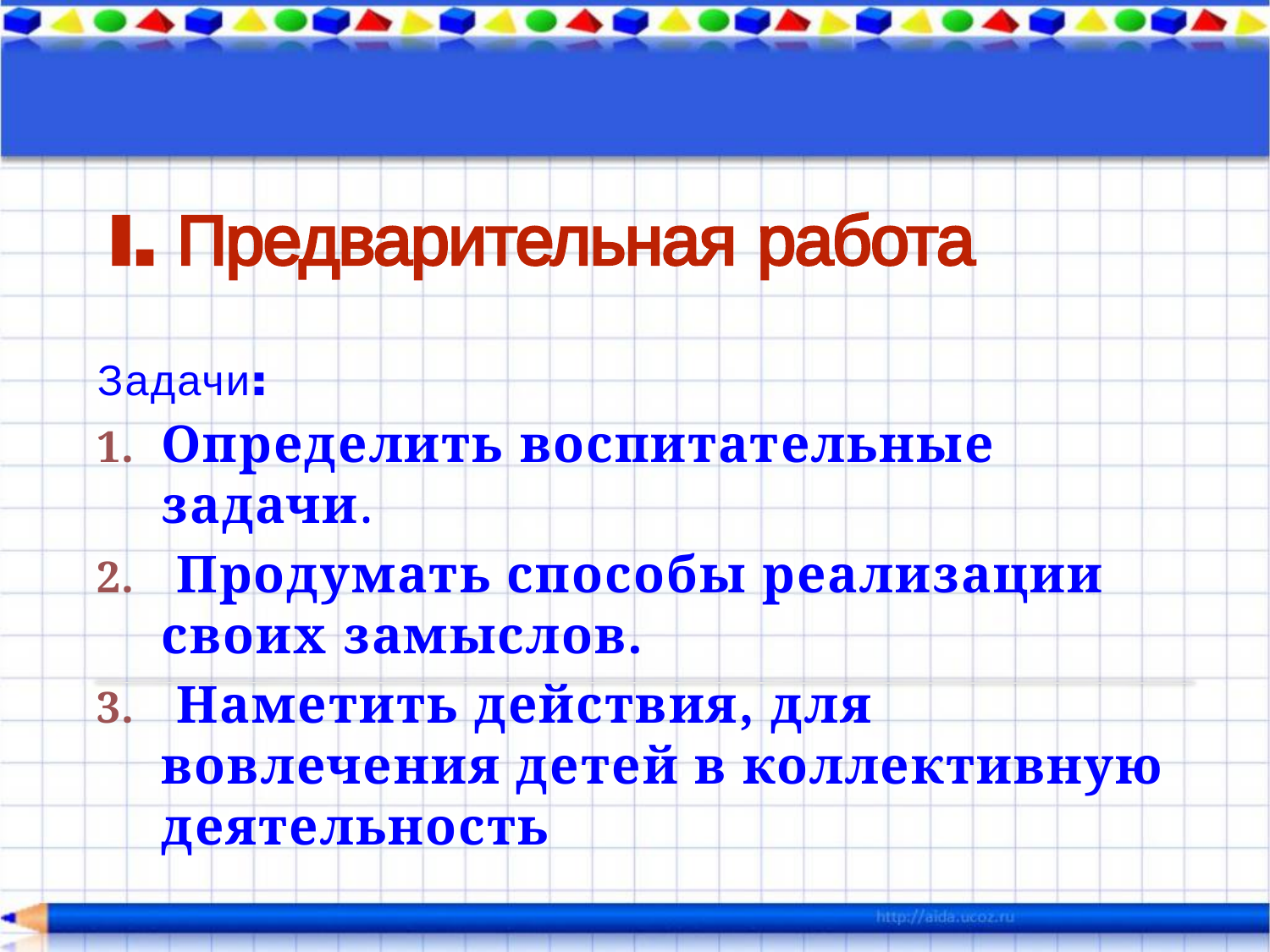

# I. Предварительная работа
Задачи:
Определить воспитательные задачи.
 Продумать способы реализации своих замыслов.
 Наметить действия, для вовлечения детей в коллективную деятельность